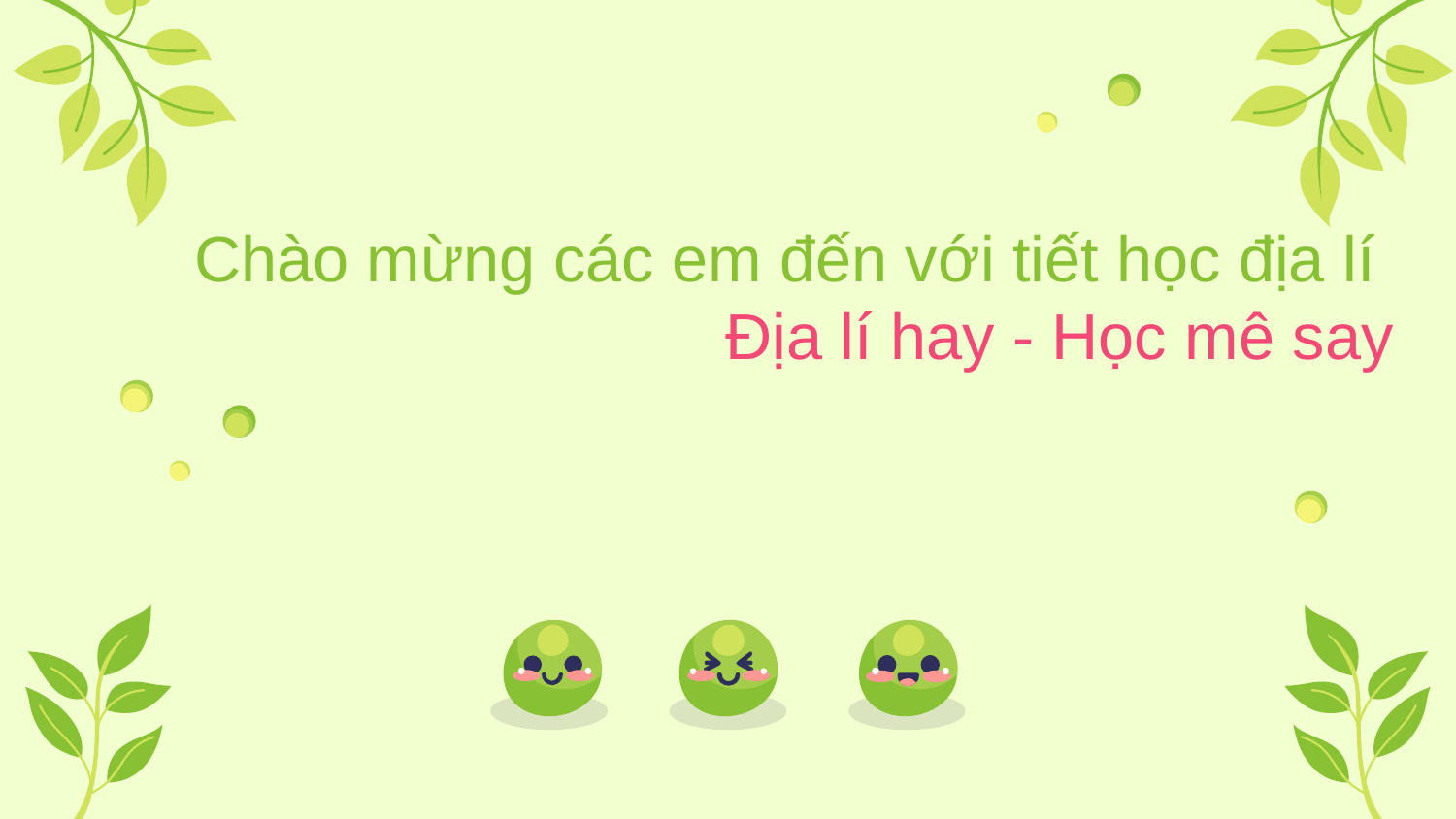

# Chào mừng các em đến với tiết học địa lí Địa lí hay - Học mê say